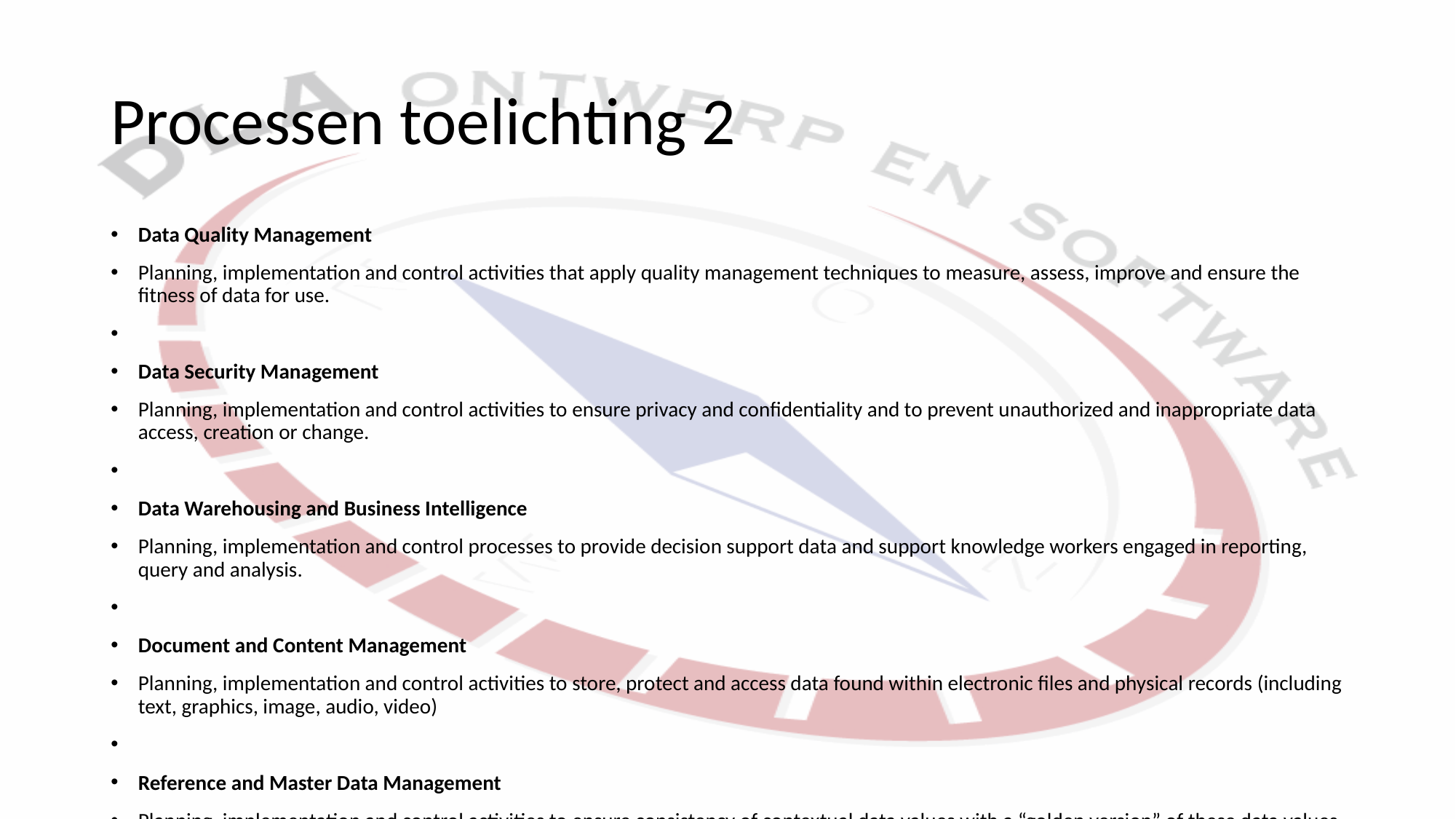

# Processen toelichting 2
Data Quality Management
Planning, implementation and control activities that apply quality management techniques to measure, assess, improve and ensure the fitness of data for use.

Data Security Management
Planning, implementation and control activities to ensure privacy and confidentiality and to prevent unauthorized and inappropriate data access, creation or change.

Data Warehousing and Business Intelligence
Planning, implementation and control processes to provide decision support data and support knowledge workers engaged in reporting, query and analysis.

Document and Content Management
Planning, implementation and control activities to store, protect and access data found within electronic files and physical records (including text, graphics, image, audio, video)

Reference and Master Data Management
Planning, implementation and control activities to ensure consistency of contextual data values with a “golden version” of these data values.